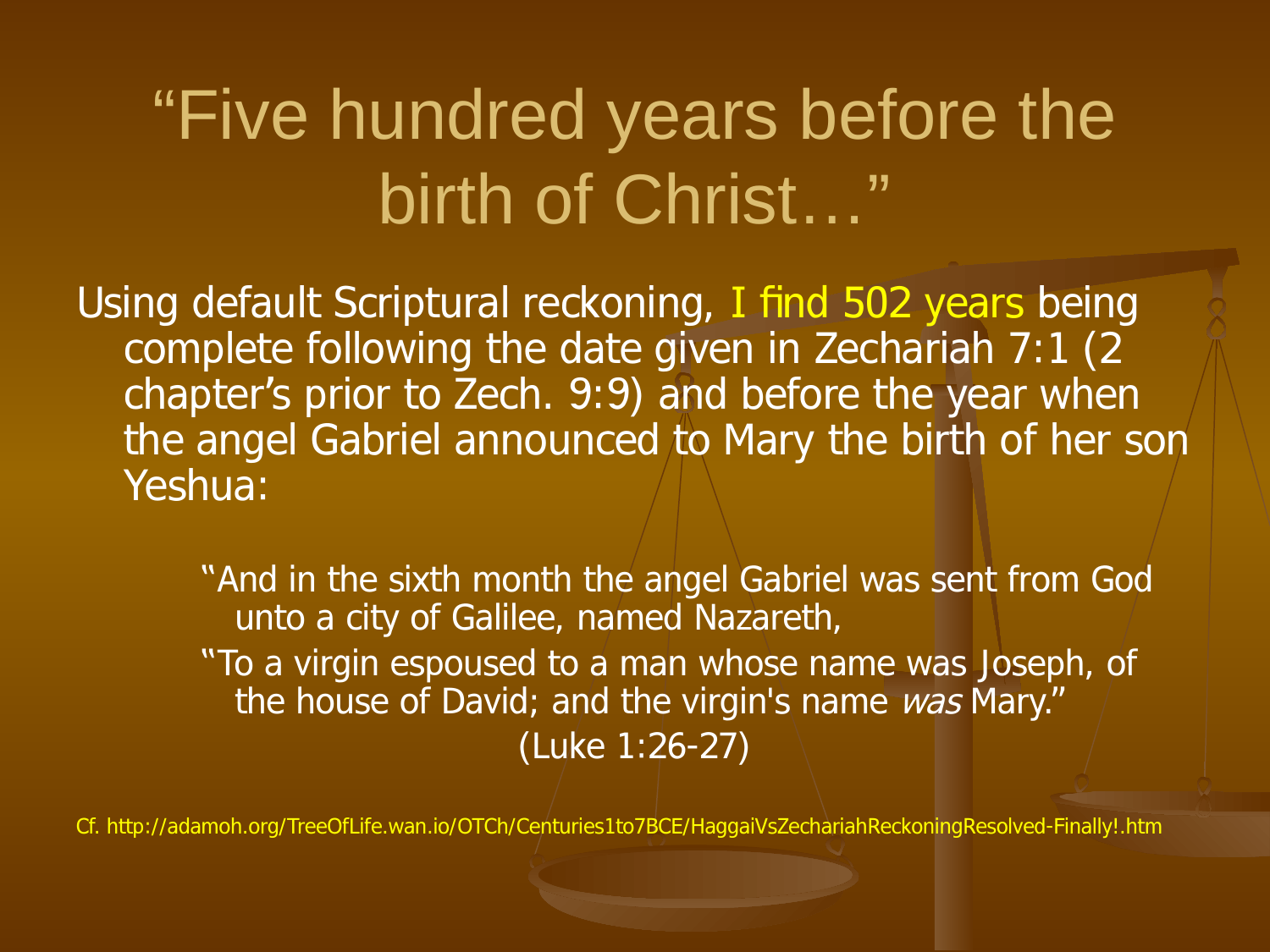

# “Five hundred years before the birth of Christ…”
Using default Scriptural reckoning, I find 502 years being complete following the date given in Zechariah 7:1 (2 chapter’s prior to Zech. 9:9) and before the year when the angel Gabriel announced to Mary the birth of her son Yeshua:

“And in the sixth month the angel Gabriel was sent from God unto a city of Galilee, named Nazareth,
“To a virgin espoused to a man whose name was Joseph, of the house of David; and the virgin's name was Mary.”
(Luke 1:26-27)

Cf. http://adamoh.org/TreeOfLife.wan.io/OTCh/Centuries1to7BCE/HaggaiVsZechariahReckoningResolved-Finally!.htm